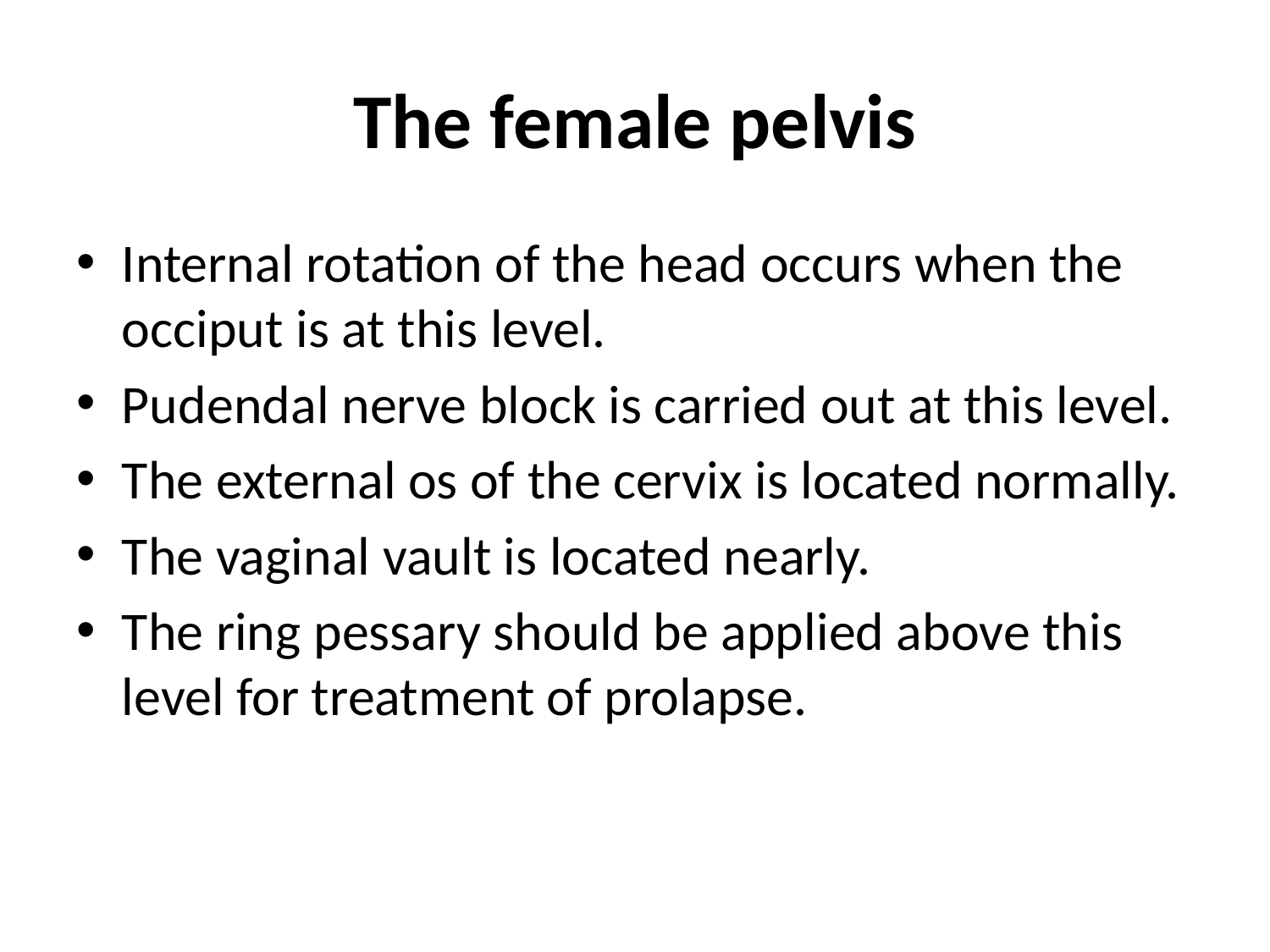

# The female pelvis
Internal rotation of the head occurs when the occiput is at this level.
Pudendal nerve block is carried out at this level.
The external os of the cervix is located normally.
The vaginal vault is located nearly.
The ring pessary should be applied above this level for treatment of prolapse.